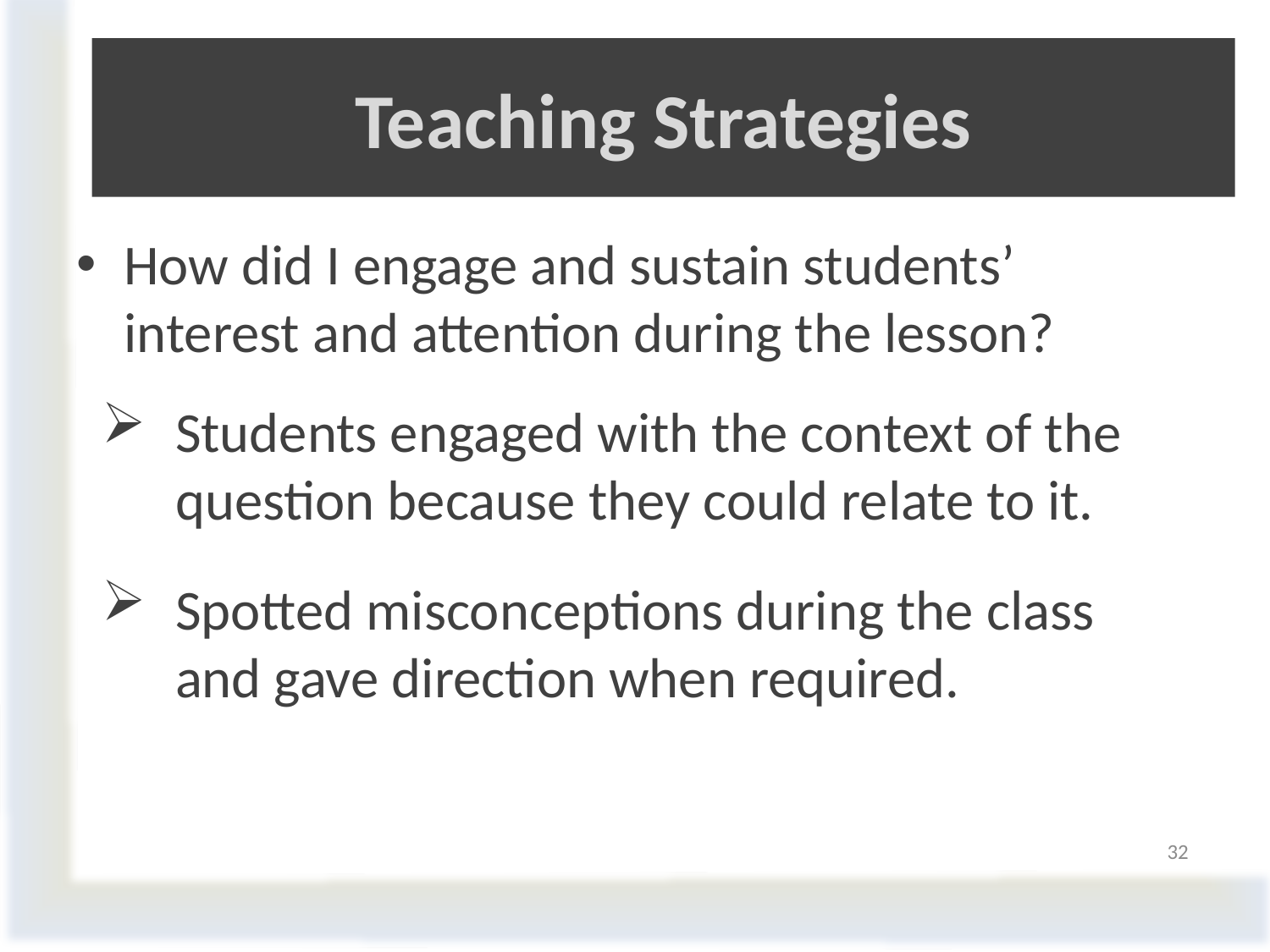

# Teaching Strategies
How did I engage and sustain students’ interest and attention during the lesson?
Students engaged with the context of the question because they could relate to it.
Spotted misconceptions during the class and gave direction when required.
32